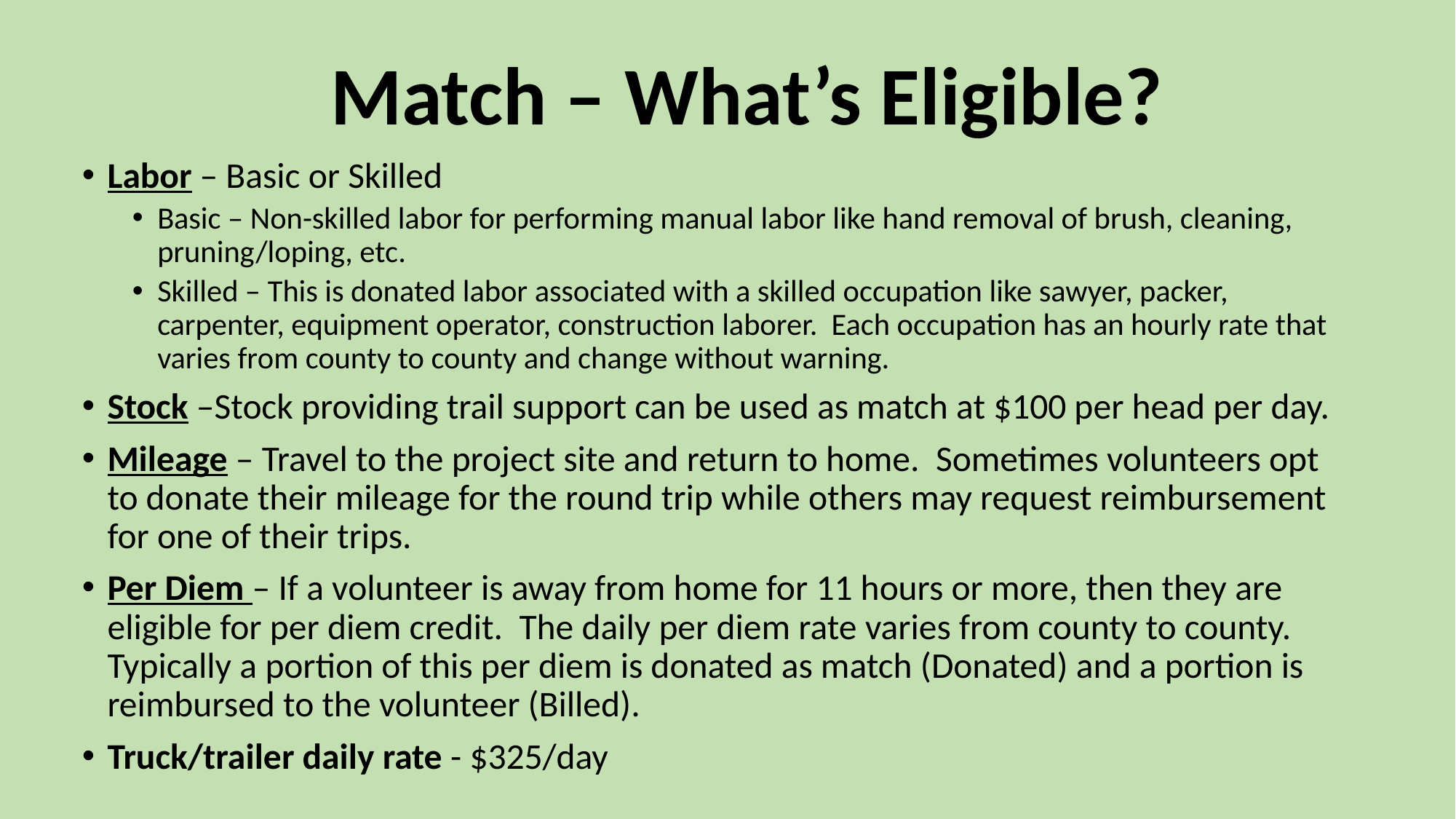

# Match – What’s Eligible?
Labor – Basic or Skilled
Basic – Non-skilled labor for performing manual labor like hand removal of brush, cleaning, pruning/loping, etc.
Skilled – This is donated labor associated with a skilled occupation like sawyer, packer, carpenter, equipment operator, construction laborer.  Each occupation has an hourly rate that varies from county to county and change without warning.
Stock –Stock providing trail support can be used as match at $100 per head per day.
Mileage – Travel to the project site and return to home.  Sometimes volunteers opt to donate their mileage for the round trip while others may request reimbursement for one of their trips.
Per Diem – If a volunteer is away from home for 11 hours or more, then they are eligible for per diem credit.  The daily per diem rate varies from county to county.  Typically a portion of this per diem is donated as match (Donated) and a portion is reimbursed to the volunteer (Billed).
Truck/trailer daily rate - $325/day